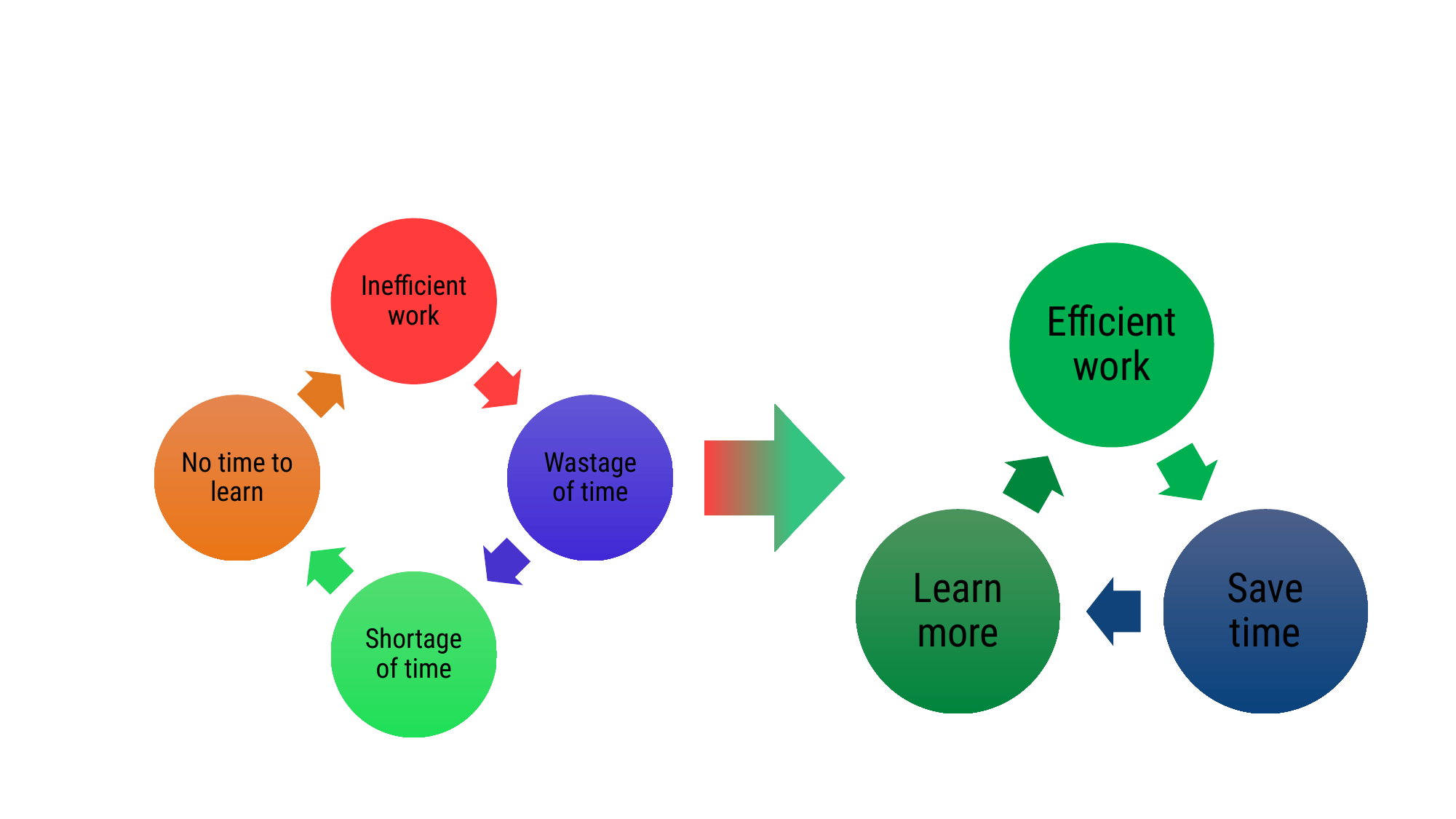

Efficient work

Save time

Learn more

Inefficient work

Wastage of time

Shortage of time

No time to learn